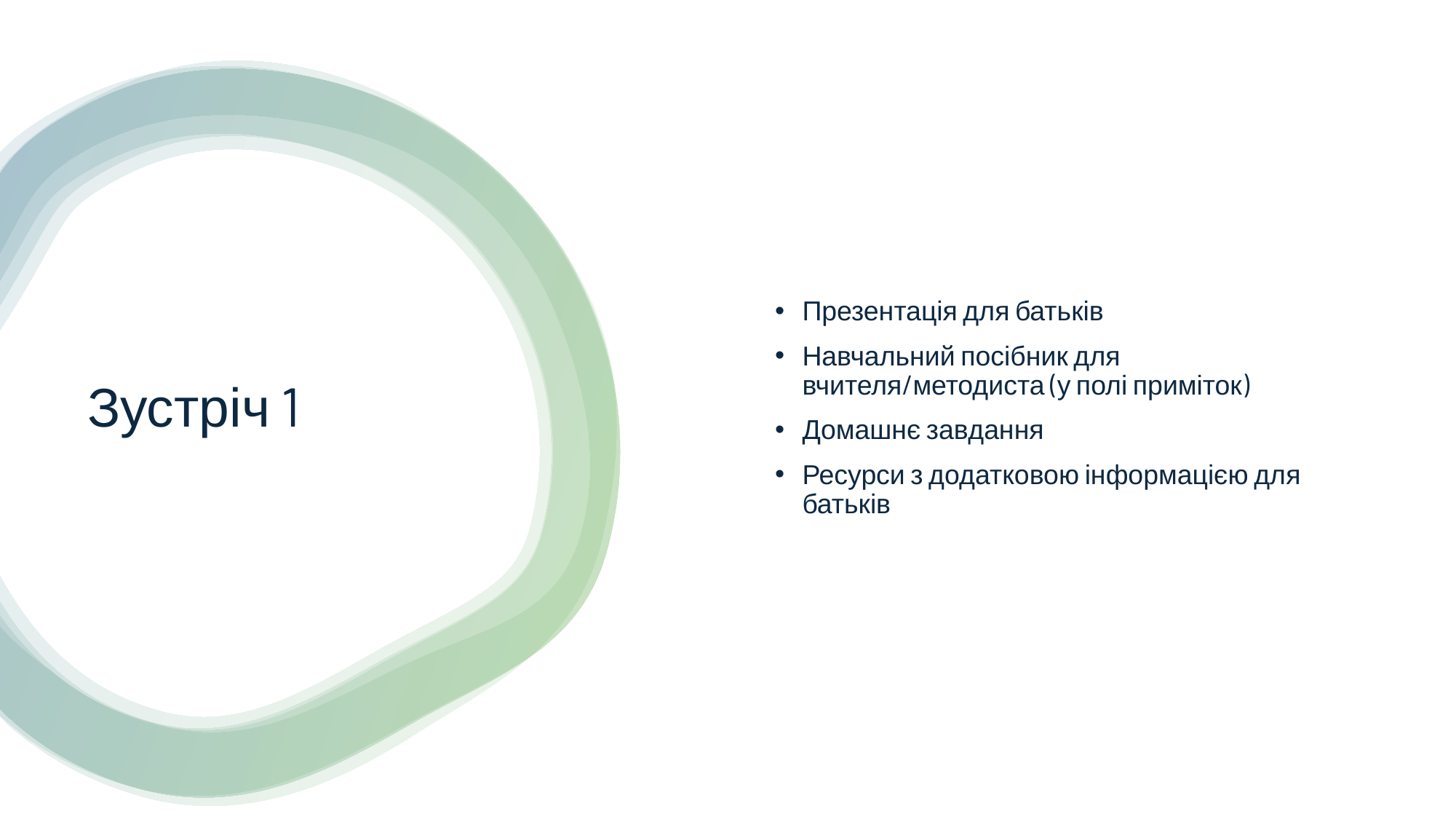

Презентація для батьків
Навчальний посібник для вчителя/методиста (у полі приміток)
Домашнє завдання
Ресурси з додатковою інформацією для батьків
# Зустріч 1